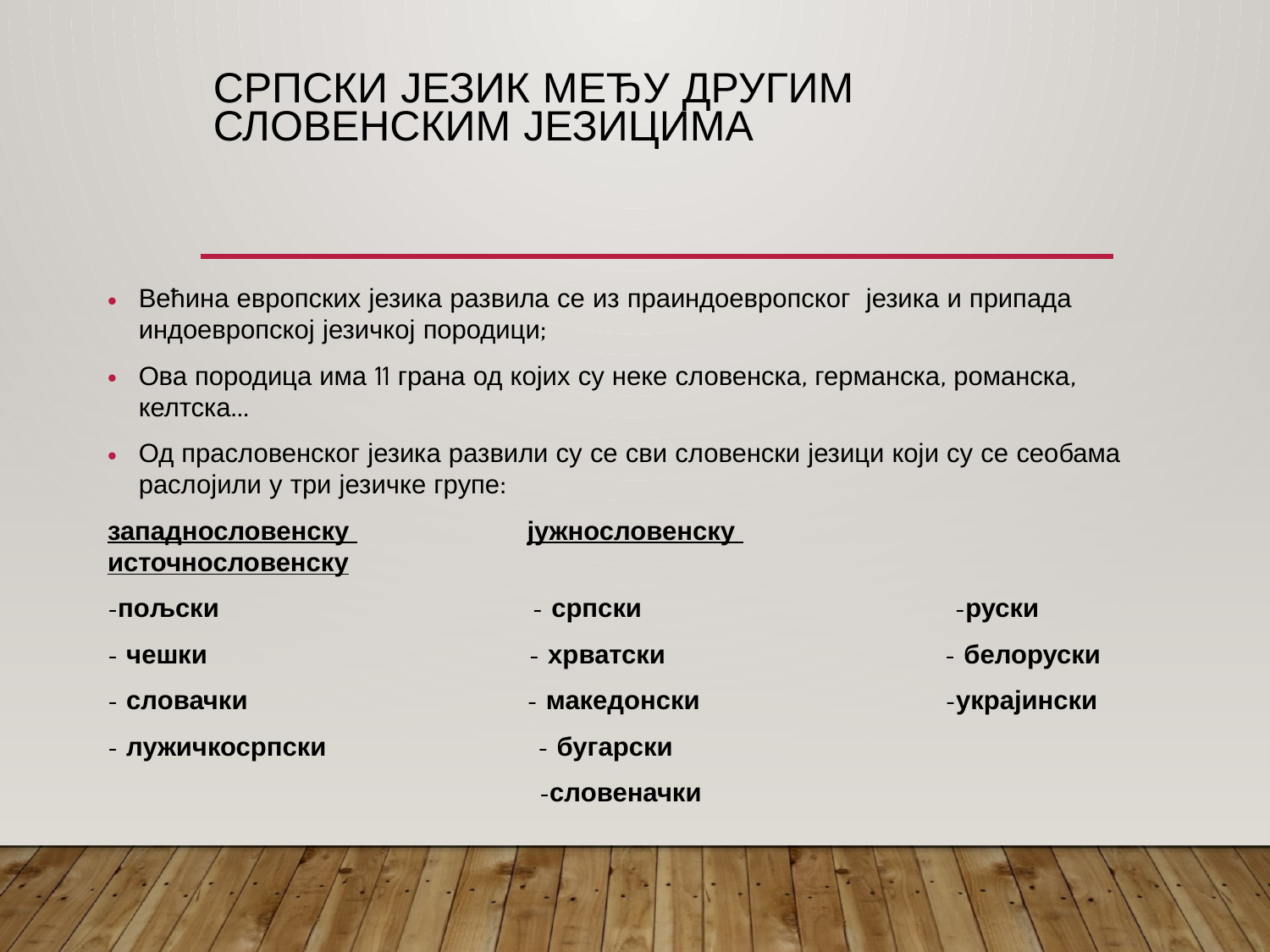

# Српски језик међу другим словенским језицима
Већина европских језика развила се из праиндоевропског  језика и припада индоевропској језичкој породици;
Ова породица има 11 грана од којих су неке словенска, германска, романска, келтска…
Од прасловенског језика развили су се сви словенски језици који су се сеобама раслојили у три језичке групе:
западнословенску                     јужнословенску                         источнословенску
-пољски                                     - српски                                     -руски
- чешки                                      - хрватски                                 - белоруски
- словачки                                 - македонски                             -украјински
- лужичкосрпски                         - бугарски
                                                   -словеначки